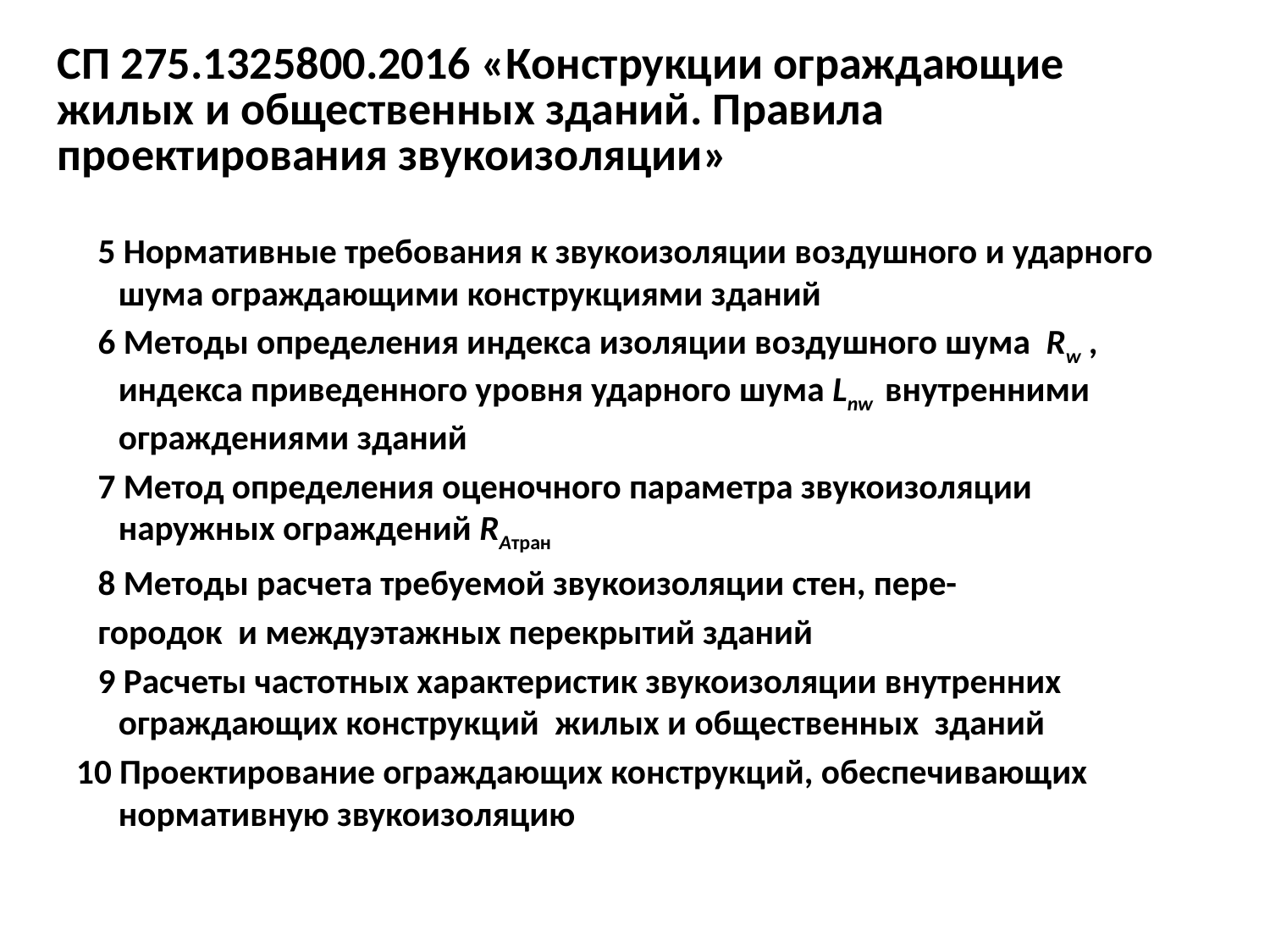

СП 275.1325800.2016 «Конструкции ограждающие жилых и общественных зданий. Правила проектирования звукоизоляции»
#
5 Нормативные требования к звукоизоляции воздушного и ударного шума ограждающими конструкциями зданий
6 Методы определения индекса изоляции воздушного шума  Rw , индекса приведенного уровня ударного шума Lnw  внутренними ограждениями зданий
7 Метод определения оценочного параметра звукоизоляции наружных ограждений RАтран
8 Методы расчета требуемой звукоизоляции стен, пере-
городок  и междуэтажных перекрытий зданий
9 Расчеты частотных характеристик звукоизоляции внутренних  ограждающих конструкций  жилых и общественных  зданий
10 Проектирование ограждающих конструкций, обеспечивающих нормативную звукоизоляцию